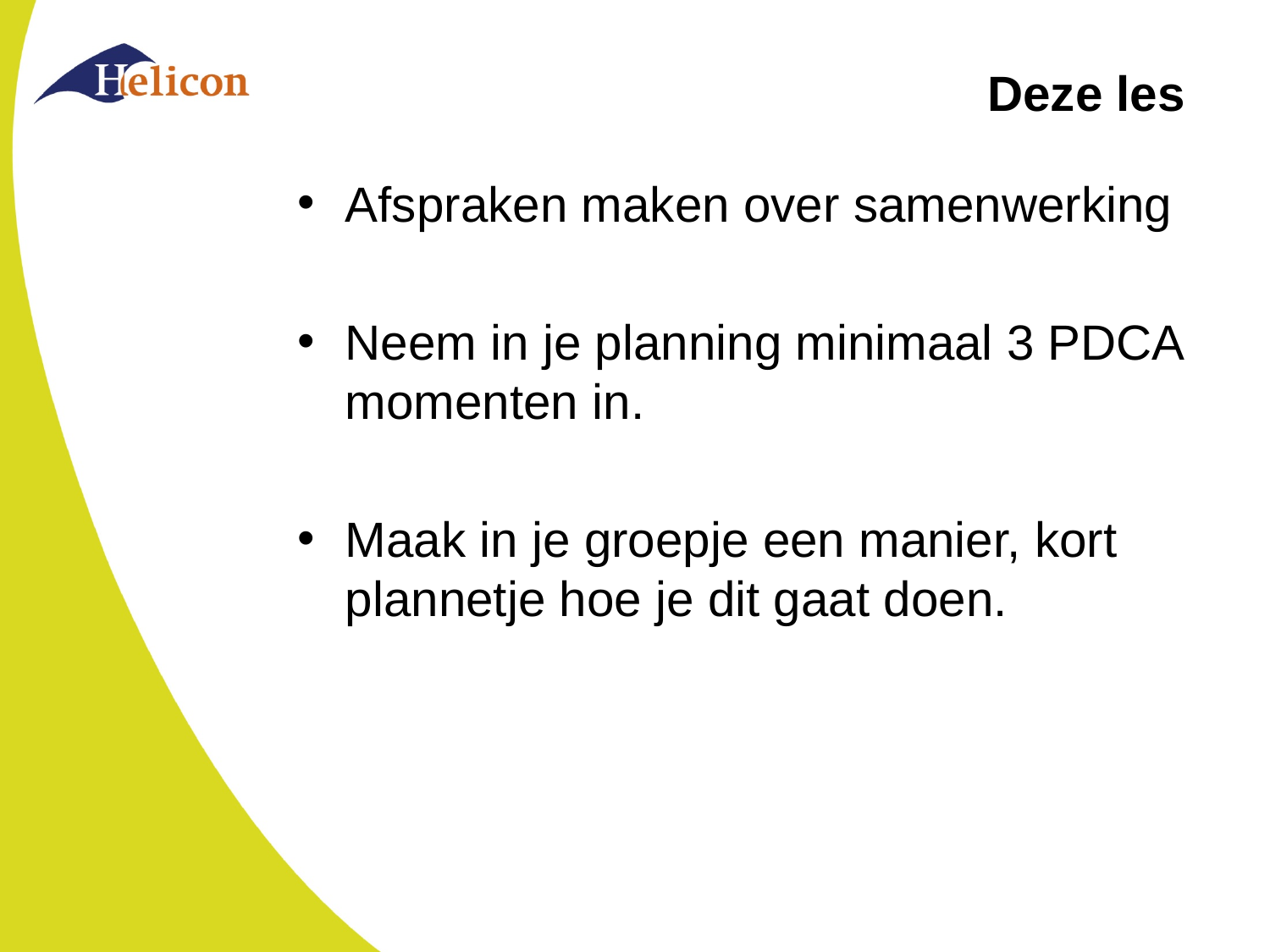

# Deze les
Afspraken maken over samenwerking

Neem in je planning minimaal 3 PDCA momenten in.

Maak in je groepje een manier, kort plannetje hoe je dit gaat doen.